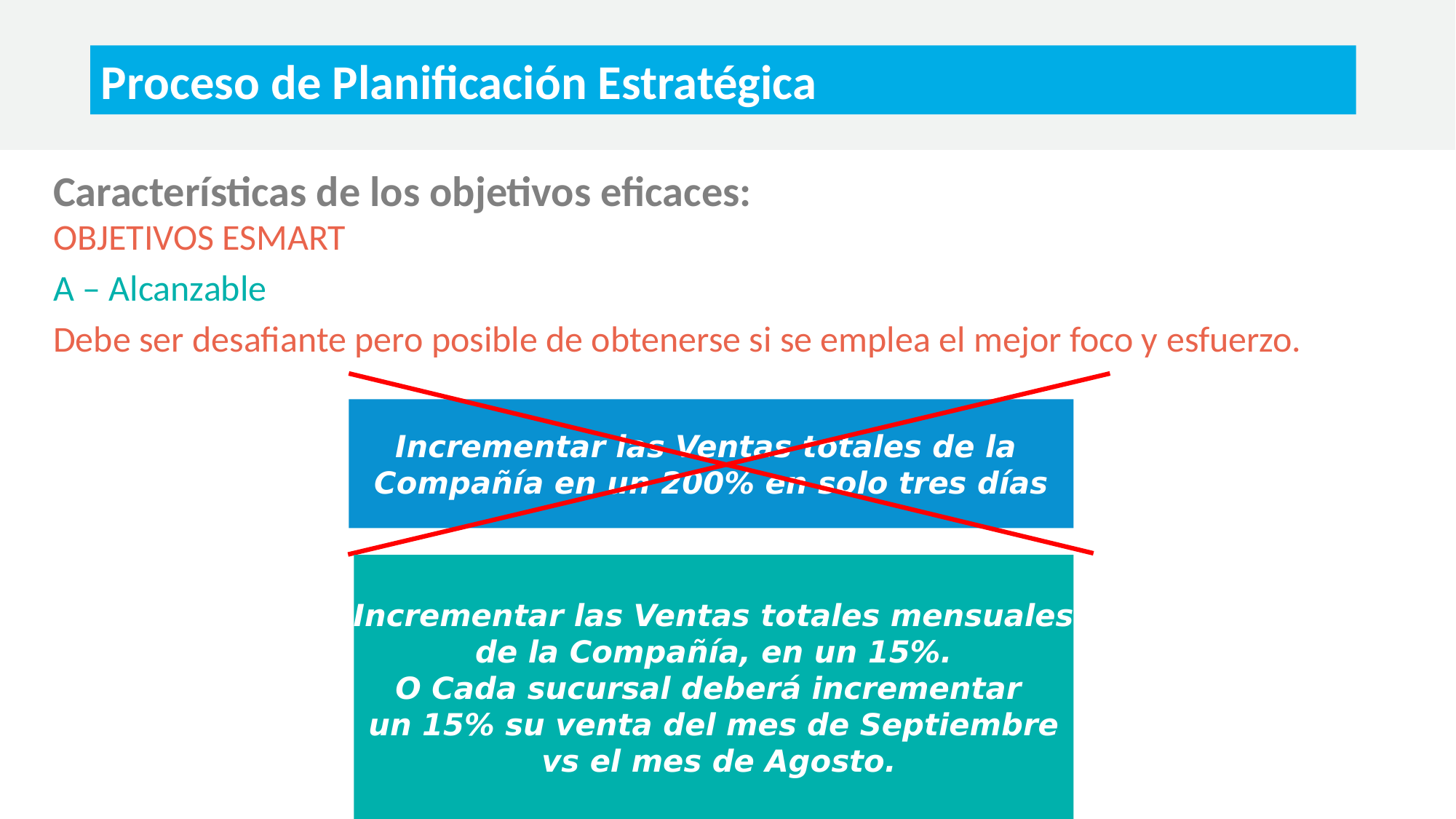

Proceso de Planificación Estratégica
Características de los objetivos eficaces:
OBJETIVOS ESMART
A – Alcanzable
Debe ser desafiante pero posible de obtenerse si se emplea el mejor foco y esfuerzo.

Incrementar las Ventas totales de la
Compañía en un 200% en solo tres días
Incrementar las Ventas totales mensuales
 de la Compañía, en un 15%.
O Cada sucursal deberá incrementar
un 15% su venta del mes de Septiembre
 vs el mes de Agosto.